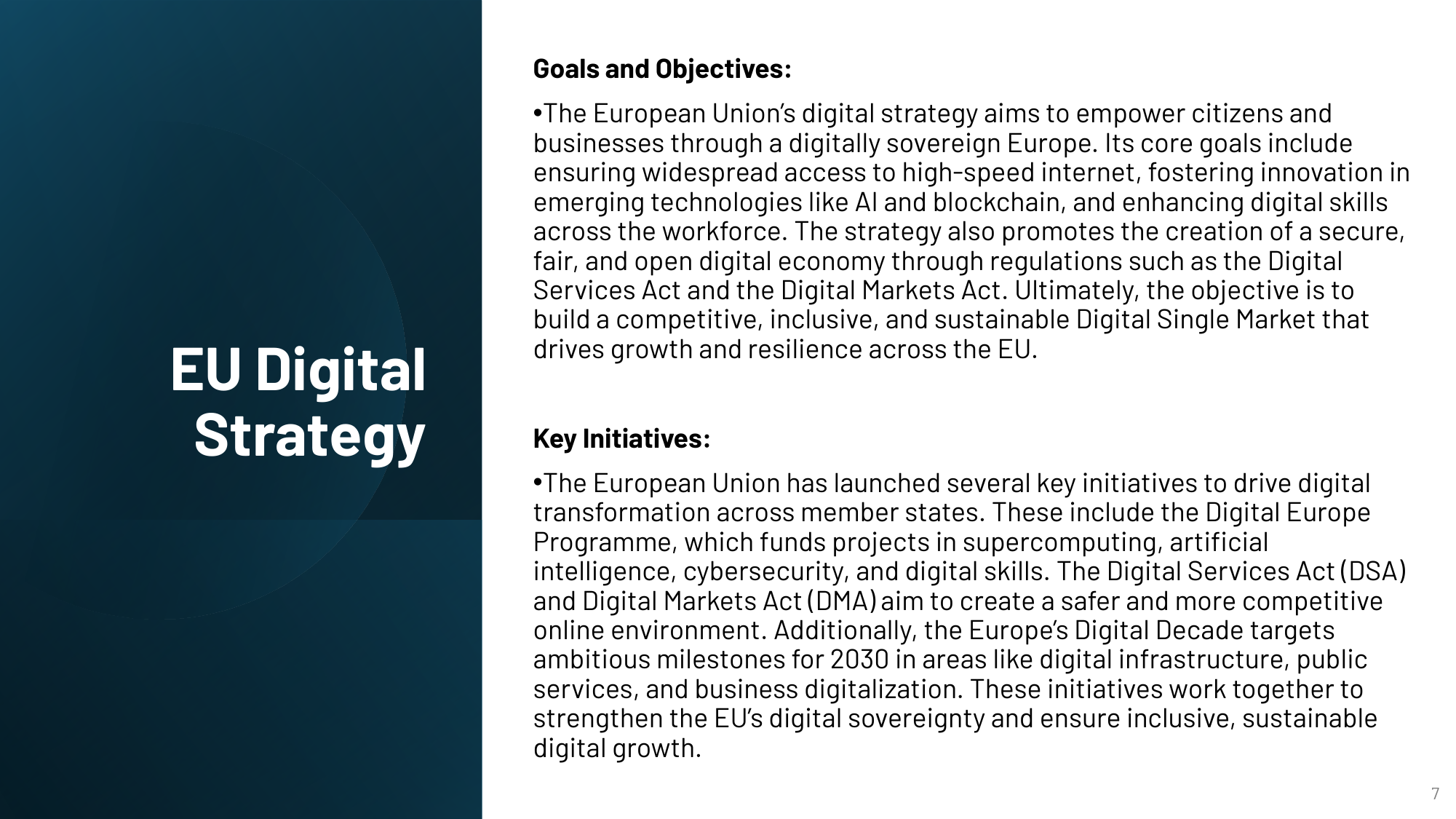

EU Digital Strategy
Goals and Objectives:
The European Union’s digital strategy aims to empower citizens and businesses through a digitally sovereign Europe. Its core goals include ensuring widespread access to high-speed internet, fostering innovation in emerging technologies like AI and blockchain, and enhancing digital skills across the workforce. The strategy also promotes the creation of a secure, fair, and open digital economy through regulations such as the Digital Services Act and the Digital Markets Act. Ultimately, the objective is to build a competitive, inclusive, and sustainable Digital Single Market that drives growth and resilience across the EU.

Key Initiatives:
The European Union has launched several key initiatives to drive digital transformation across member states. These include the Digital Europe Programme, which funds projects in supercomputing, artificial intelligence, cybersecurity, and digital skills. The Digital Services Act (DSA) and Digital Markets Act (DMA) aim to create a safer and more competitive online environment. Additionally, the Europe’s Digital Decade targets ambitious milestones for 2030 in areas like digital infrastructure, public services, and business digitalization. These initiatives work together to strengthen the EU’s digital sovereignty and ensure inclusive, sustainable digital growth.

7